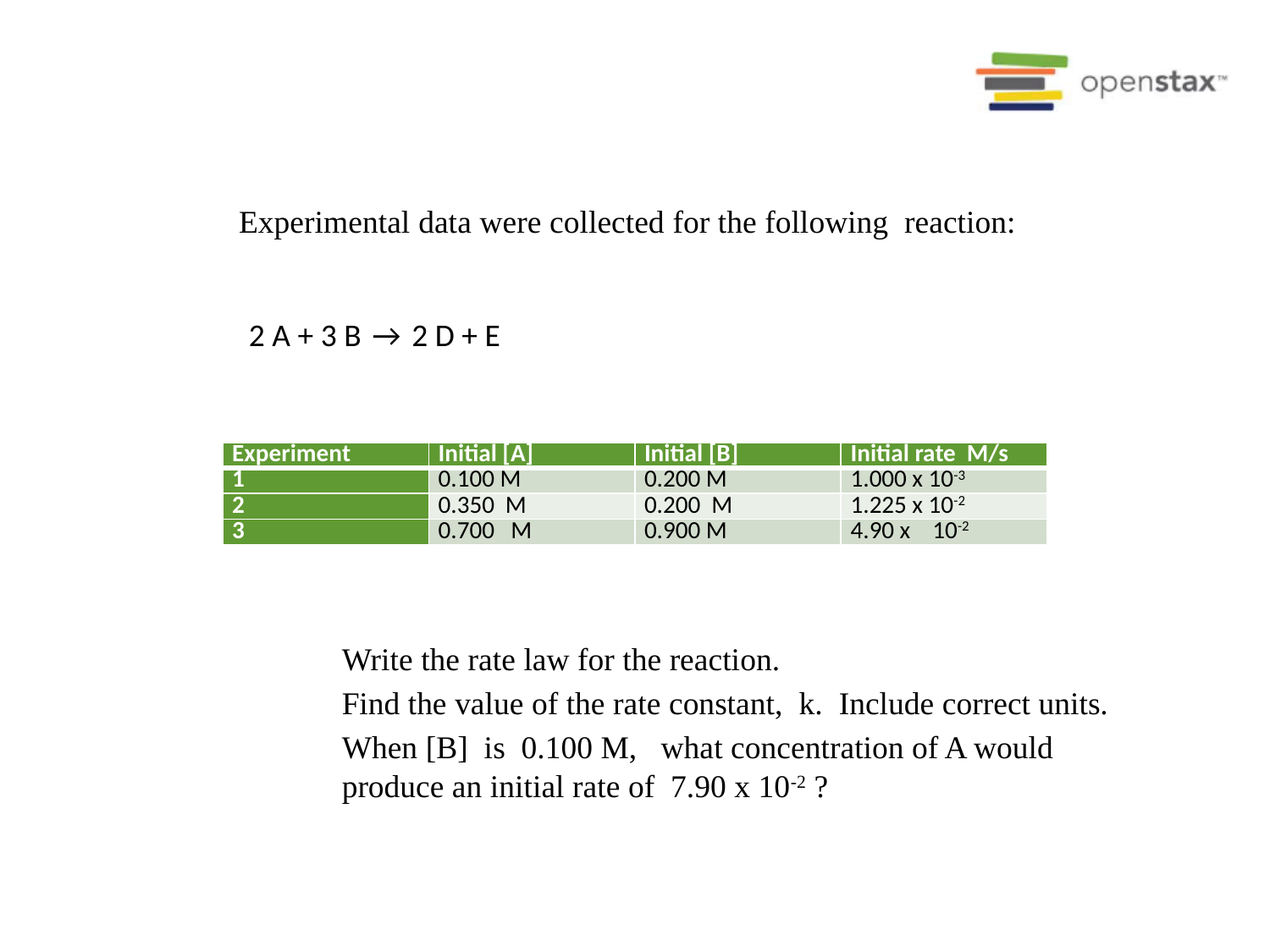

Experimental data were collected for the following  reaction:
2 A + 3 B → 2 D + E
| Experiment | Initial [A] | Initial [B] | Initial rate M/s |
| --- | --- | --- | --- |
| 1 | 0.100 M | 0.200 M | 1.000 x 10-3 |
| 2 | 0.350 M | 0.200 M | 1.225 x 10-2 |
| 3 | 0.700 M | 0.900 M | 4.90 x 10-2 |
Write the rate law for the reaction.
Find the value of the rate constant,  k.  Include correct units.
When [B]  is  0.100 M,   what concentration of A would produce an initial rate of  7.90 x 10-2 ?